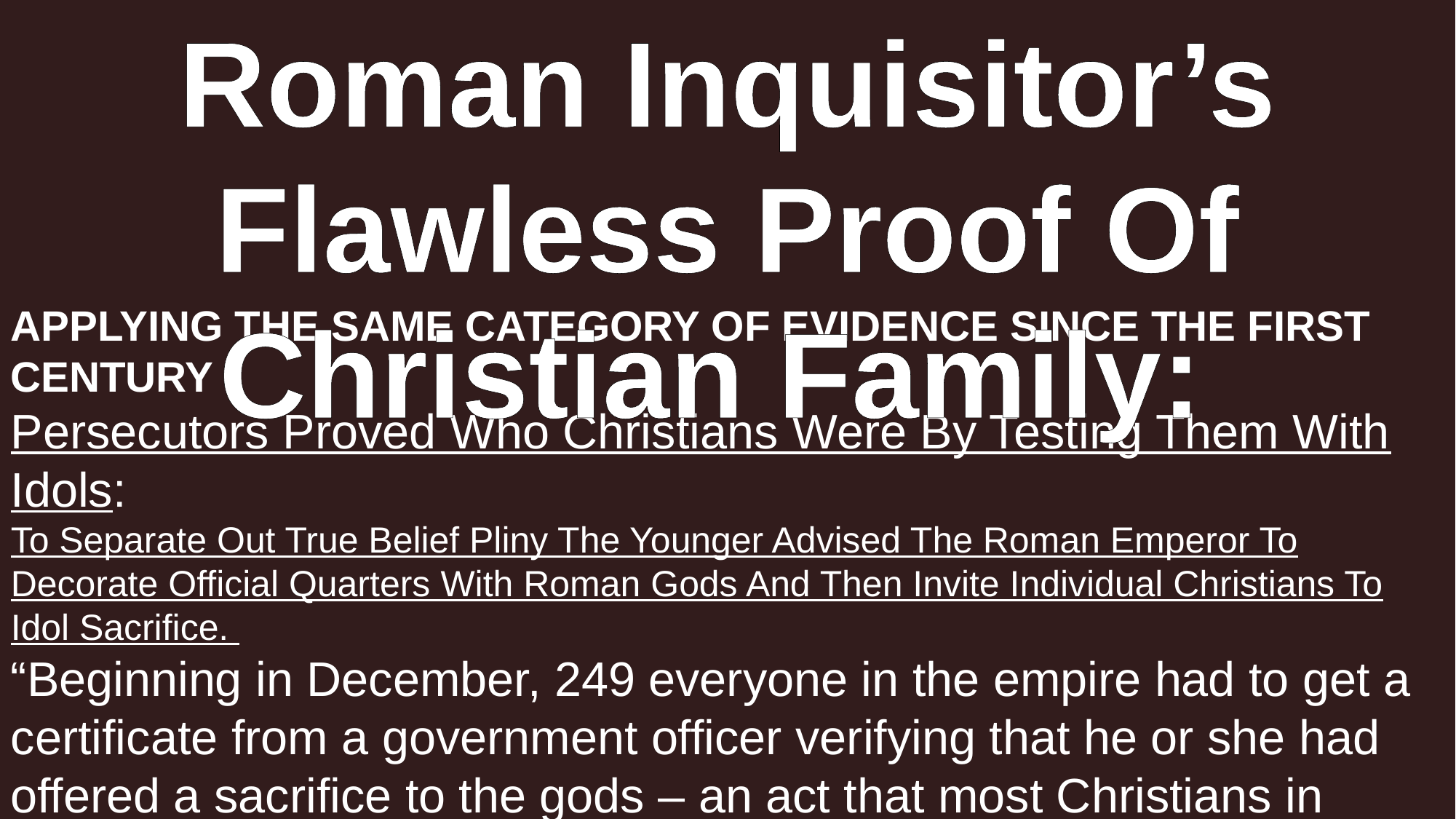

Roman Inquisitor’s Flawless Proof Of Christian Family:
APPLYING THE SAME CATEGORY OF EVIDENCE SINCE THE FIRST CENTURY
Persecutors Proved Who Christians Were By Testing Them With Idols:
To Separate Out True Belief Pliny The Younger Advised The Roman Emperor To Decorate Official Quarters With Roman Gods And Then Invite Individual Christians To Idol Sacrifice.
“Beginning in December, 249 everyone in the empire had to get a certificate from a government officer verifying that he or she had offered a sacrifice to the gods – an act that most Christians in good conscience could not do.”    – Getting Certified